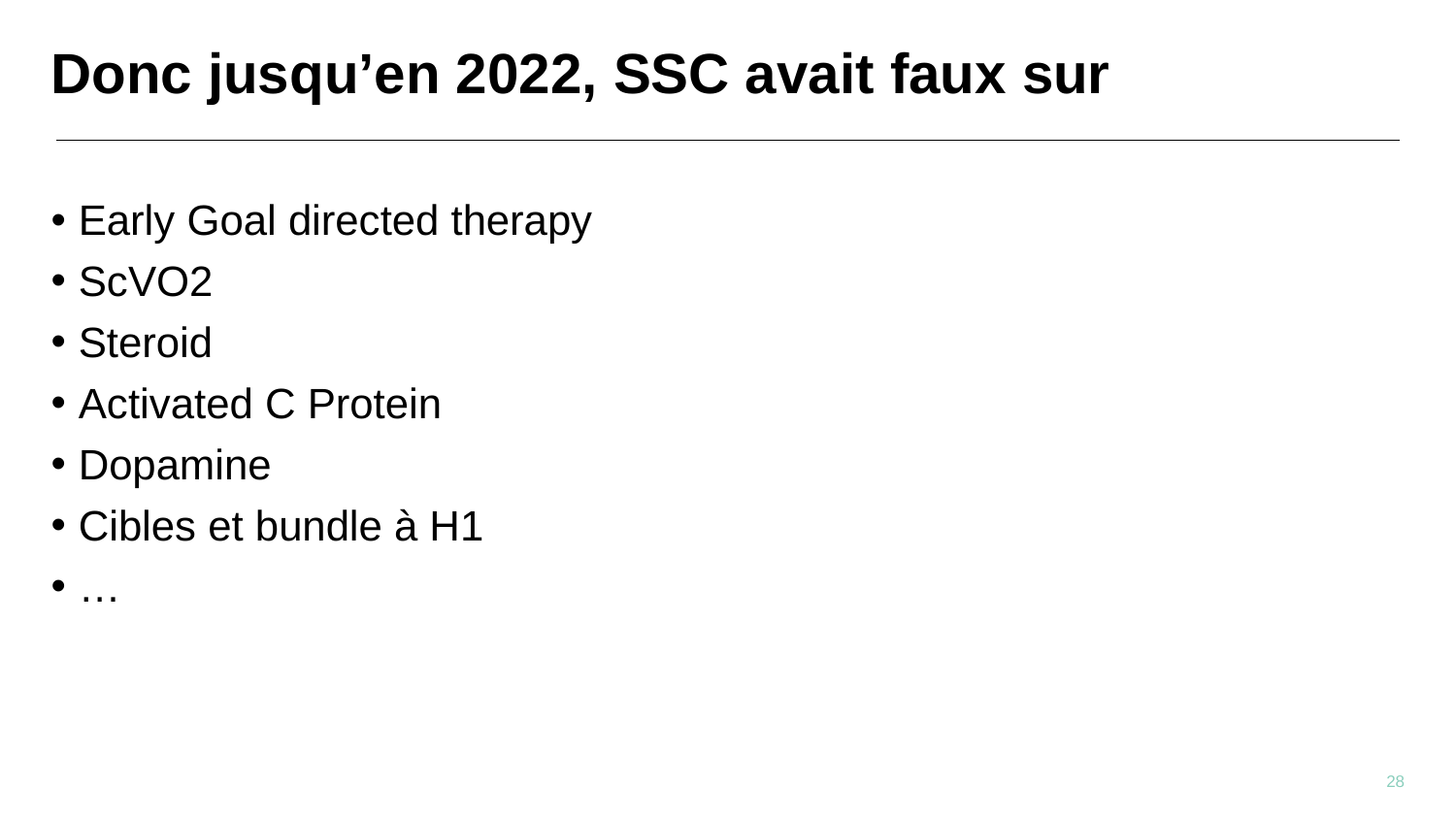

# Donc jusqu’en 2022, SSC avait faux sur
Early Goal directed therapy
ScVO2
Steroid
Activated C Protein
Dopamine
Cibles et bundle à H1
…
28